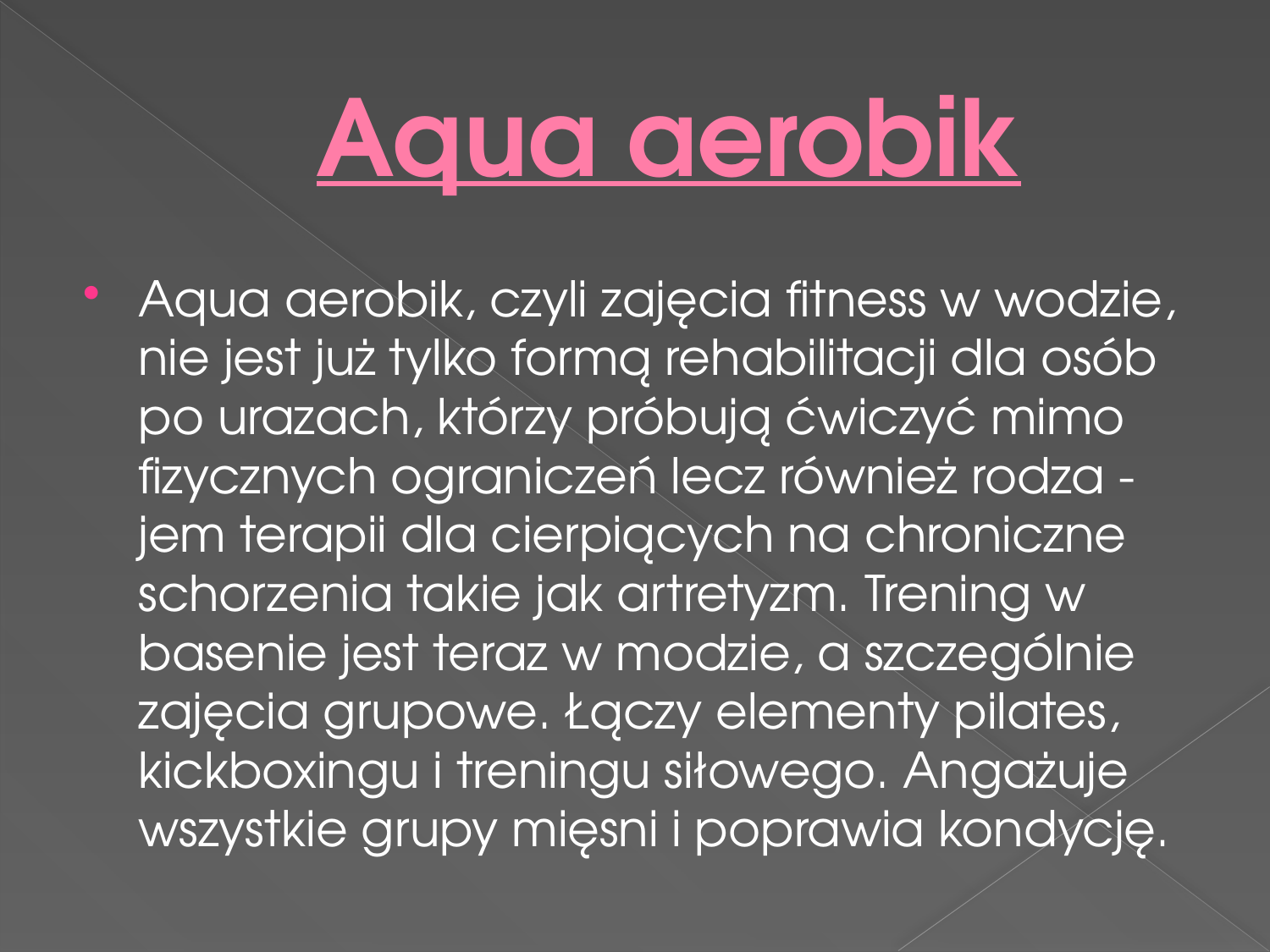

# Aqua aerobik
Aqua aerobik, czyli zajęcia fitness w wodzie, nie jest już tylko formą rehabilitacji dla osób po urazach, którzy próbują ćwiczyć mimo fizycznych ograniczeń lecz również rodza - jem terapii dla cierpiących na chroniczne schorzenia takie jak artretyzm. Trening w basenie jest teraz w modzie, a szczególnie zajęcia grupowe. Łączy elementy pilates, kickboxingu i treningu siłowego. Angażuje wszystkie grupy mięsni i poprawia kondycję.